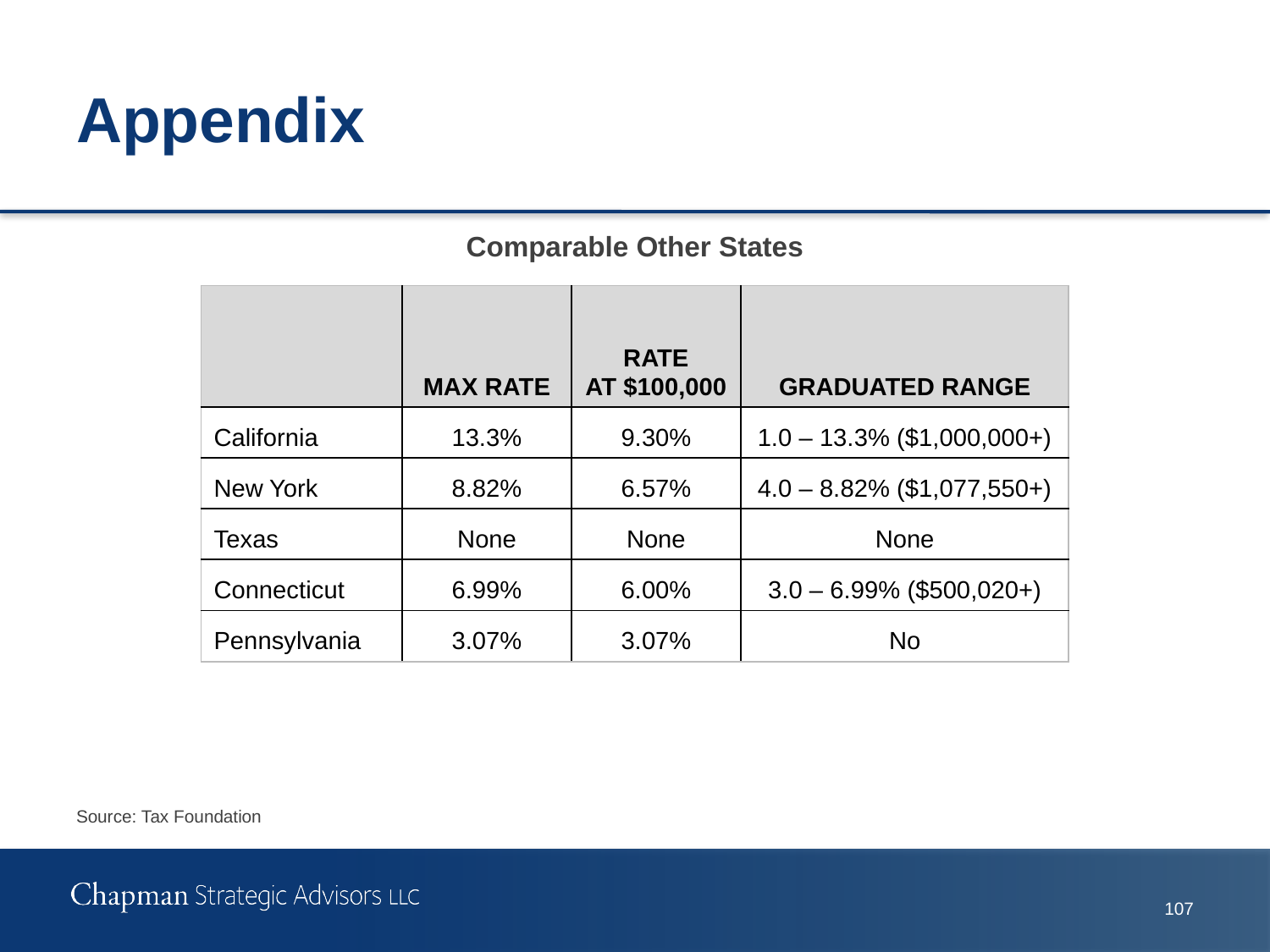

# Appendix
Comparable Other States

Source: Tax Foundation
|  | Max Rate | Rate at $100,000 | Graduated Range |
| --- | --- | --- | --- |
| California | 13.3% | 9.30% | 1.0 – 13.3% ($1,000,000+) |
| New York | 8.82% | 6.57% | 4.0 – 8.82% ($1,077,550+) |
| Texas | None | None | None |
| Connecticut | 6.99% | 6.00% | 3.0 – 6.99% ($500,020+) |
| Pennsylvania | 3.07% | 3.07% | No |
107